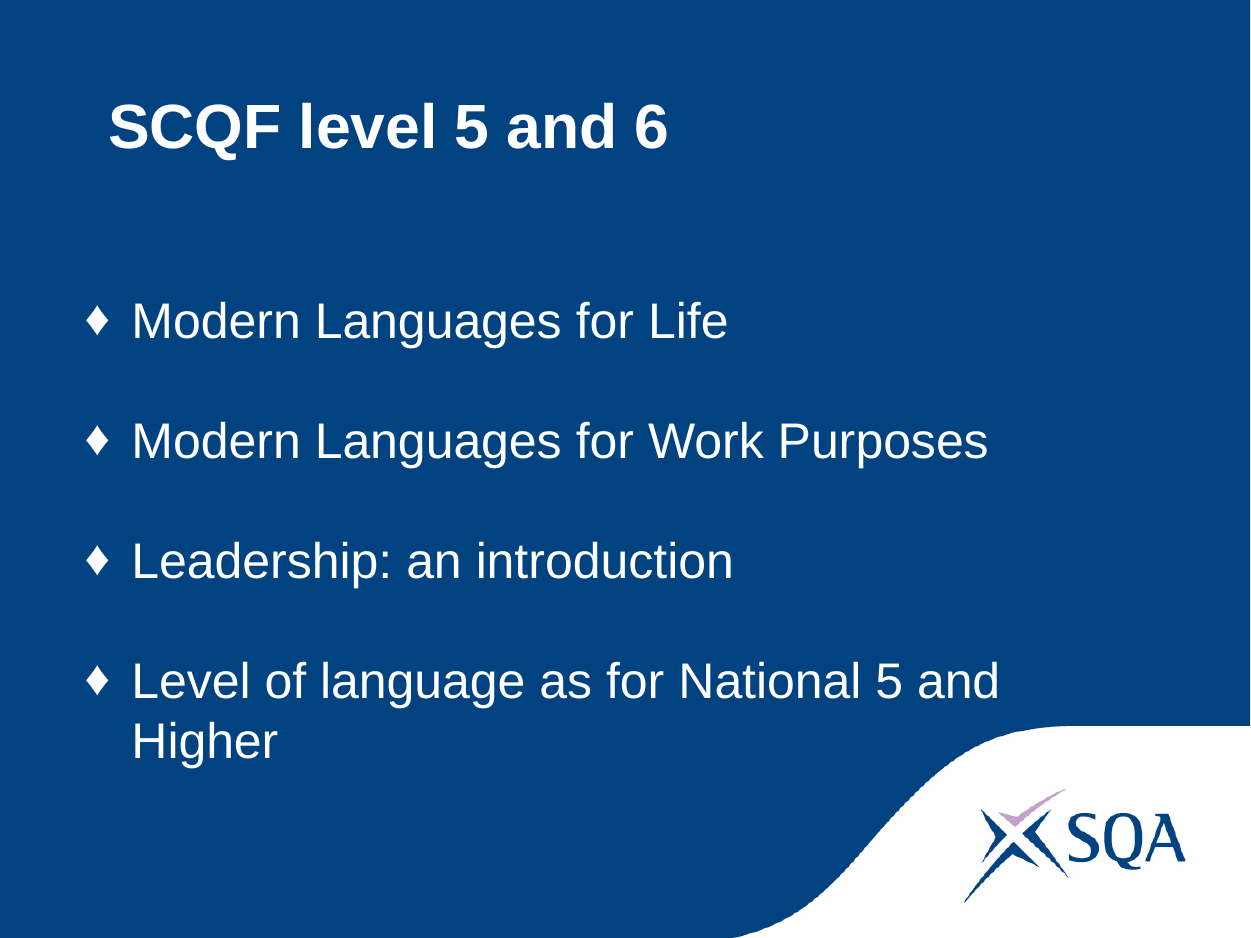

# SCQF level 5 and 6

Modern Languages for Life

Modern Languages for Work Purposes

Leadership: an introduction

Level of language as for National 5 and Higher